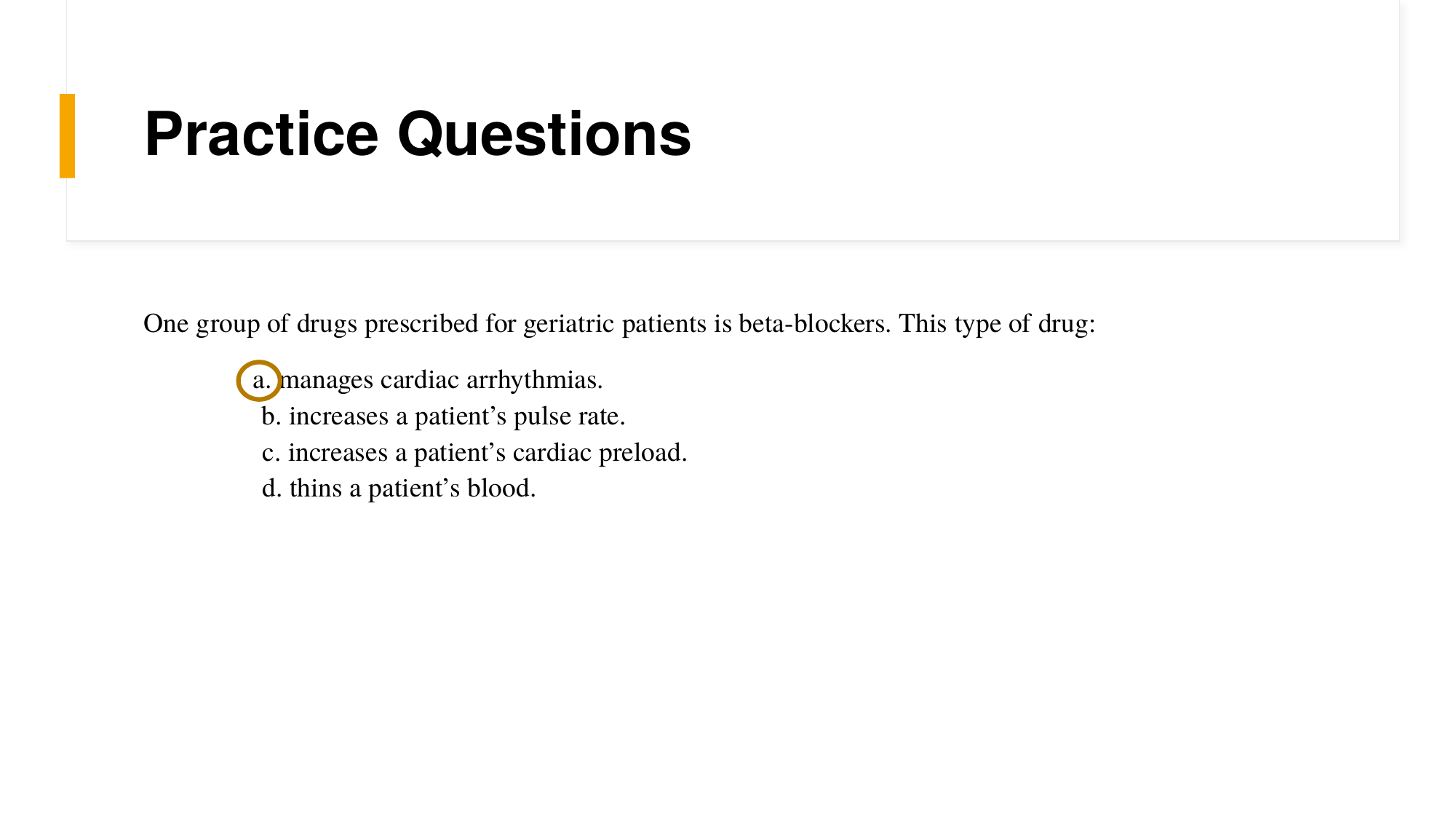

# Practice Questions
One group of drugs prescribed for geriatric patients is beta-blockers. This type of drug:
	a. manages cardiac arrhythmias.
	b. increases a patient’s pulse rate.
	c. increases a patient’s cardiac preload.
	d. thins a patient’s blood.